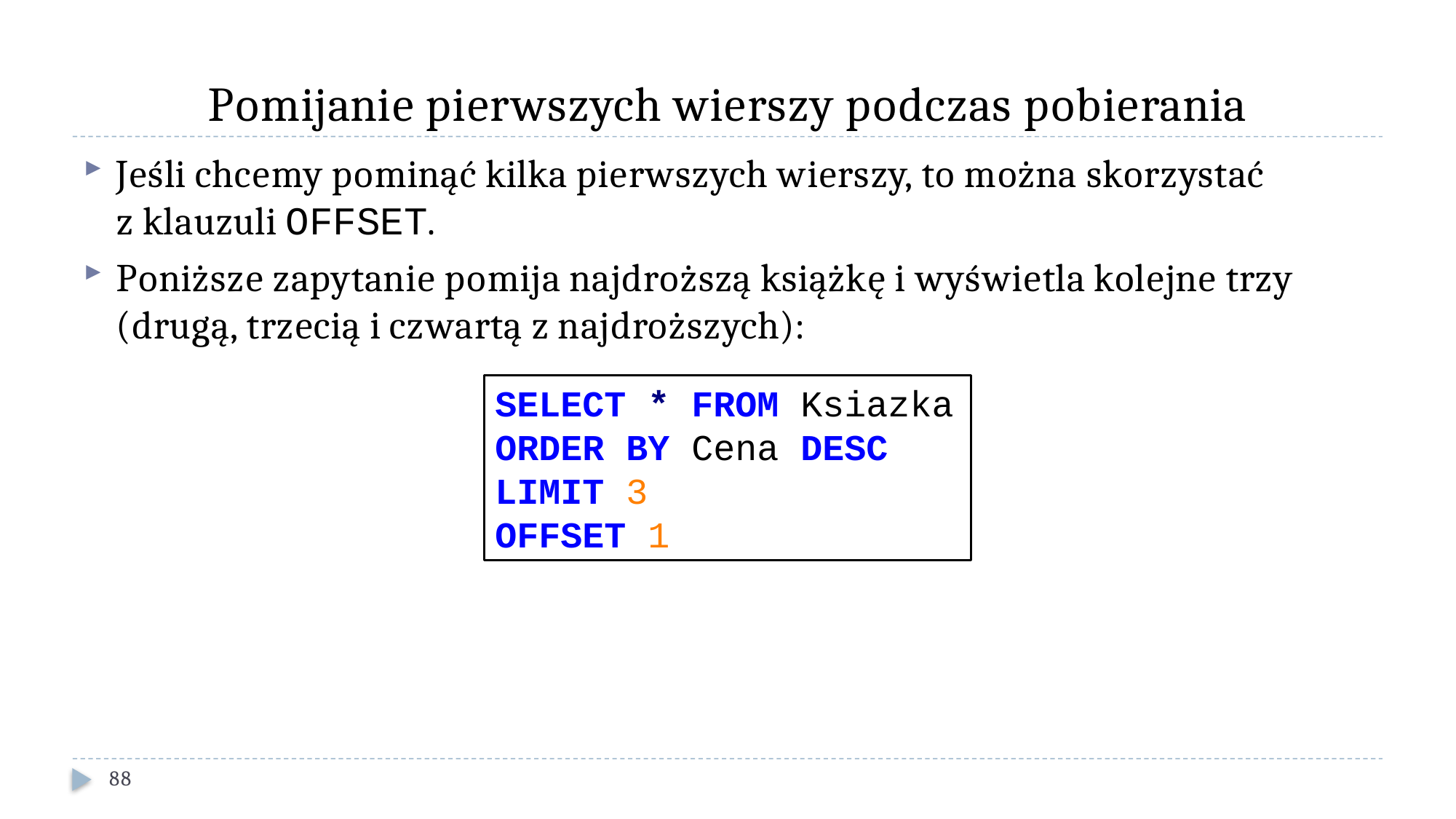

# Pomijanie pierwszych wierszy podczas pobierania
Jeśli chcemy pominąć kilka pierwszych wierszy, to można skorzystać
z klauzuli OFFSET.
Poniższe zapytanie pomija najdroższą książkę i wyświetla kolejne trzy (drugą, trzecią i czwartą z najdroższych):
SELECT * FROM Ksiazka
ORDER BY Cena DESC
LIMIT 3
OFFSET 1
88